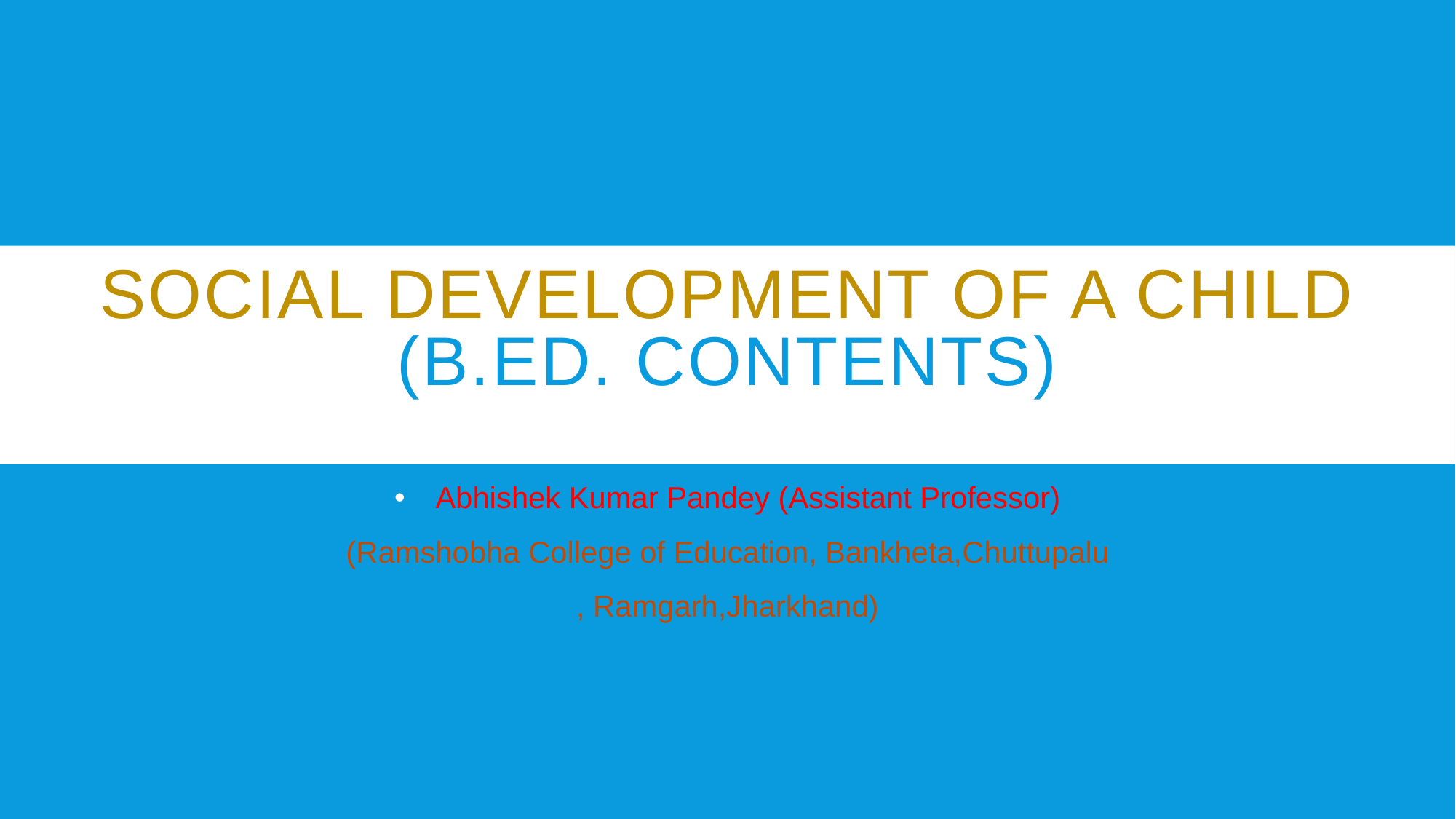

# Social Development of a Child (B.ed. Contents)
Abhishek Kumar Pandey (Assistant Professor)
(Ramshobha College of Education, Bankheta,Chuttupalu
, Ramgarh,Jharkhand)